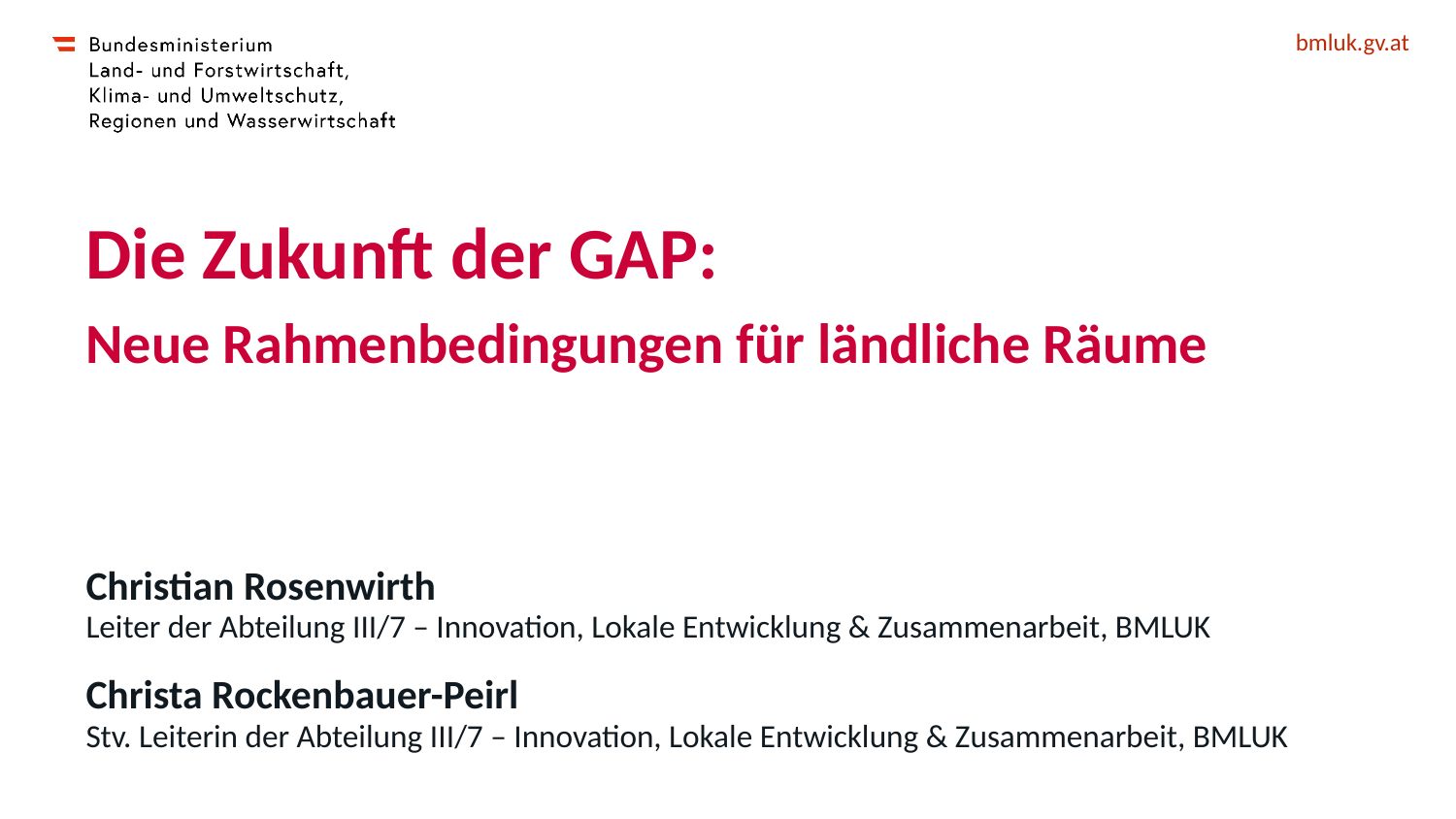

# Die Zukunft der GAP: Neue Rahmenbedingungen für ländliche Räume
Christian Rosenwirth
Leiter der Abteilung III/7 – Innovation, Lokale Entwicklung & Zusammenarbeit, BMLUK

Christa Rockenbauer-Peirl
Stv. Leiterin der Abteilung III/7 – Innovation, Lokale Entwicklung & Zusammenarbeit, BMLUK